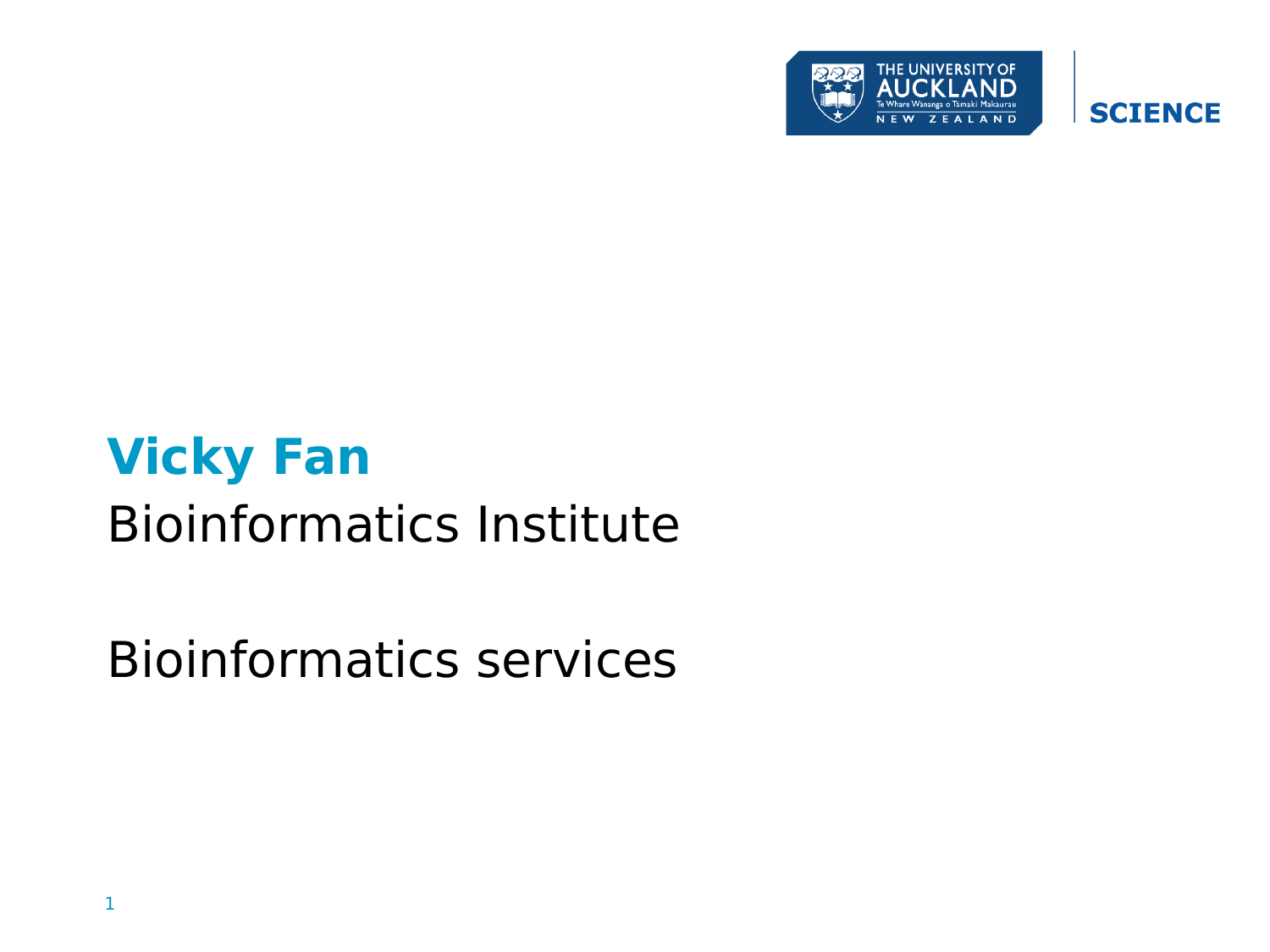

Vicky Fan
Bioinformatics Institute

Bioinformatics services
1